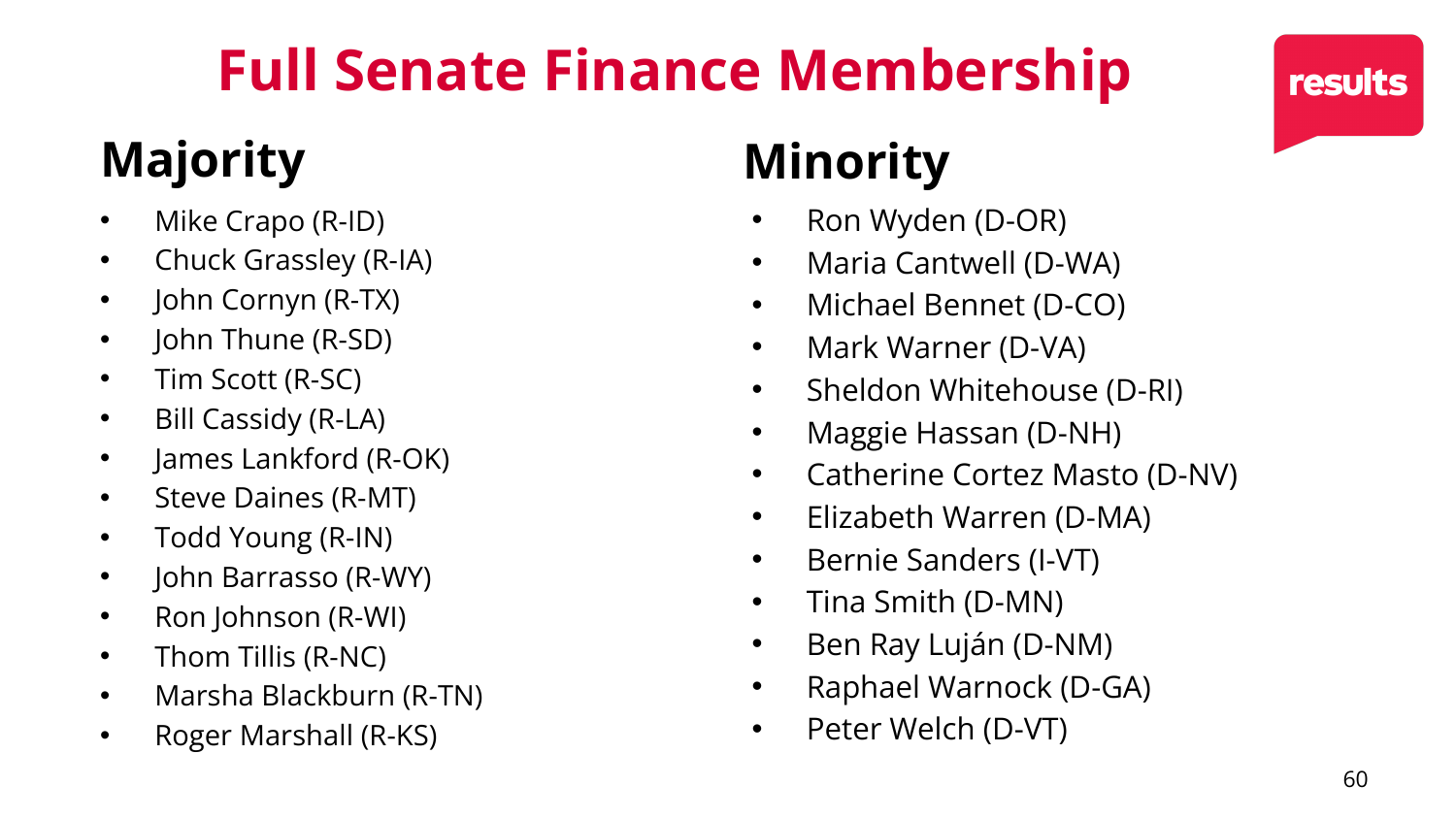

# Full Senate Finance Membership
Majority
Minority
Ron Wyden (D-OR)
Maria Cantwell (D-WA)
Michael Bennet (D-CO)
Mark Warner (D-VA)
Sheldon Whitehouse (D-RI)
Maggie Hassan (D-NH)
Catherine Cortez Masto (D-NV)
Elizabeth Warren (D-MA)
Bernie Sanders (I-VT)
Tina Smith (D-MN)
Ben Ray Luján (D-NM)
Raphael Warnock (D-GA)
Peter Welch (D-VT)

Mike Crapo (R-ID)
Chuck Grassley (R-IA)
John Cornyn (R-TX)
John Thune (R-SD)
Tim Scott (R-SC)
Bill Cassidy (R-LA)
James Lankford (R-OK)
Steve Daines (R-MT)
Todd Young (R-IN)
John Barrasso (R-WY)
Ron Johnson (R-WI)
Thom Tillis (R-NC)
Marsha Blackburn (R-TN)
Roger Marshall (R-KS)
60